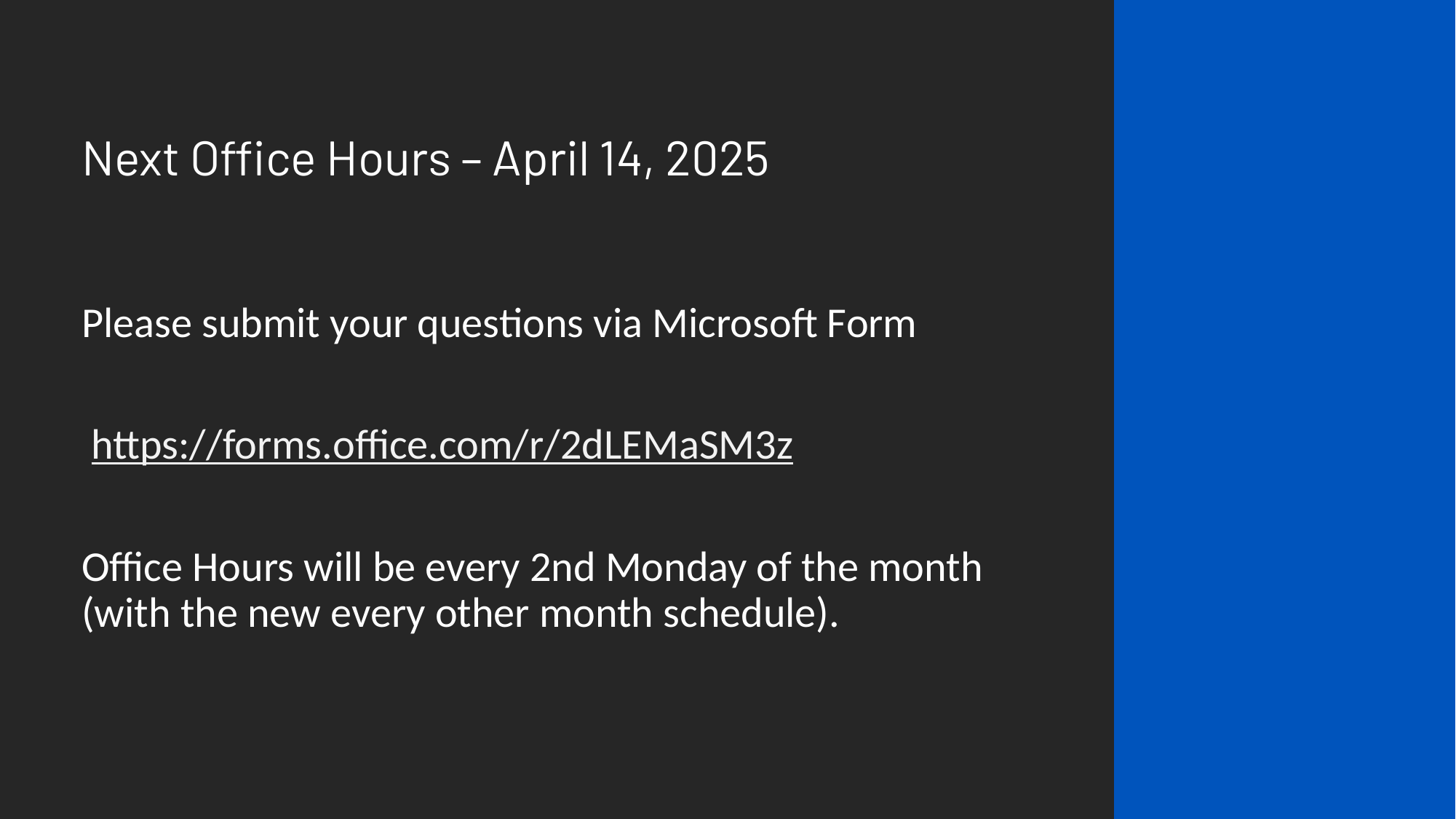

# Next Office Hours – April 14, 2025
Please submit your questions via Microsoft Form

 https://forms.office.com/r/2dLEMaSM3z

Office Hours will be every 2nd Monday of the month (with the new every other month schedule).